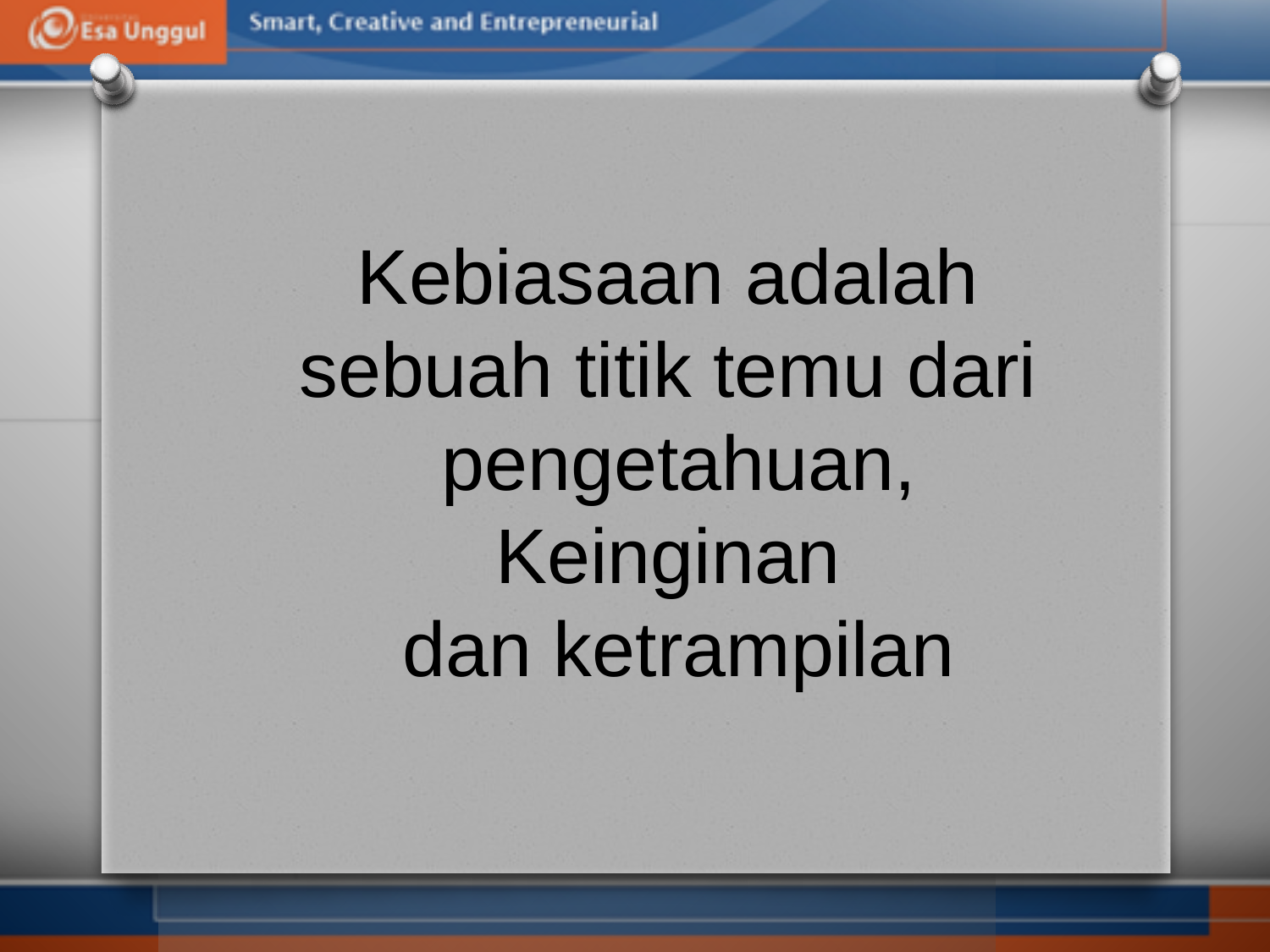

Kebiasaan adalah
sebuah titik temu dari
pengetahuan,
Keinginan
dan ketrampilan